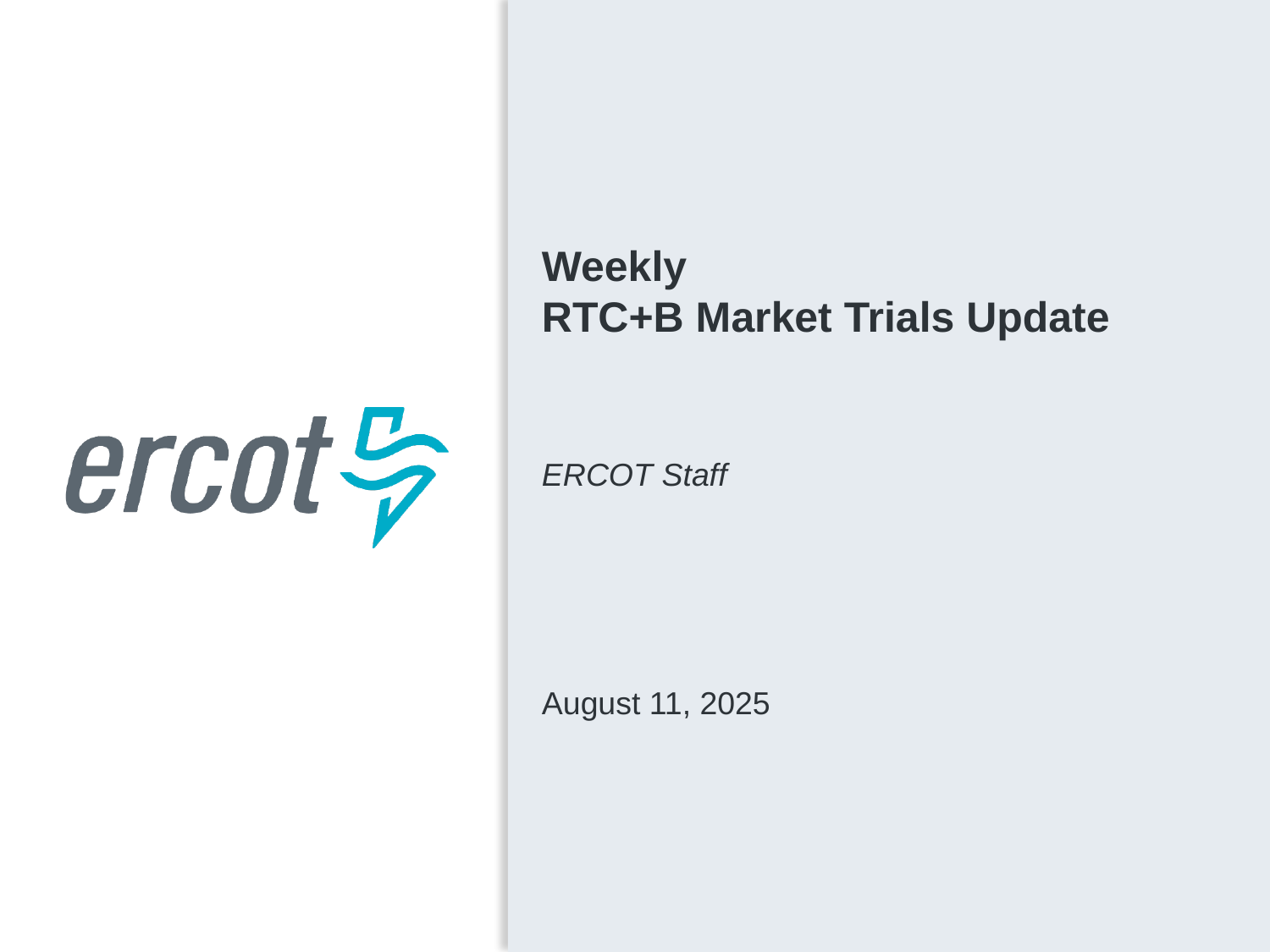

Weekly
RTC+B Market Trials Update

ERCOT Staff

August 11, 2025